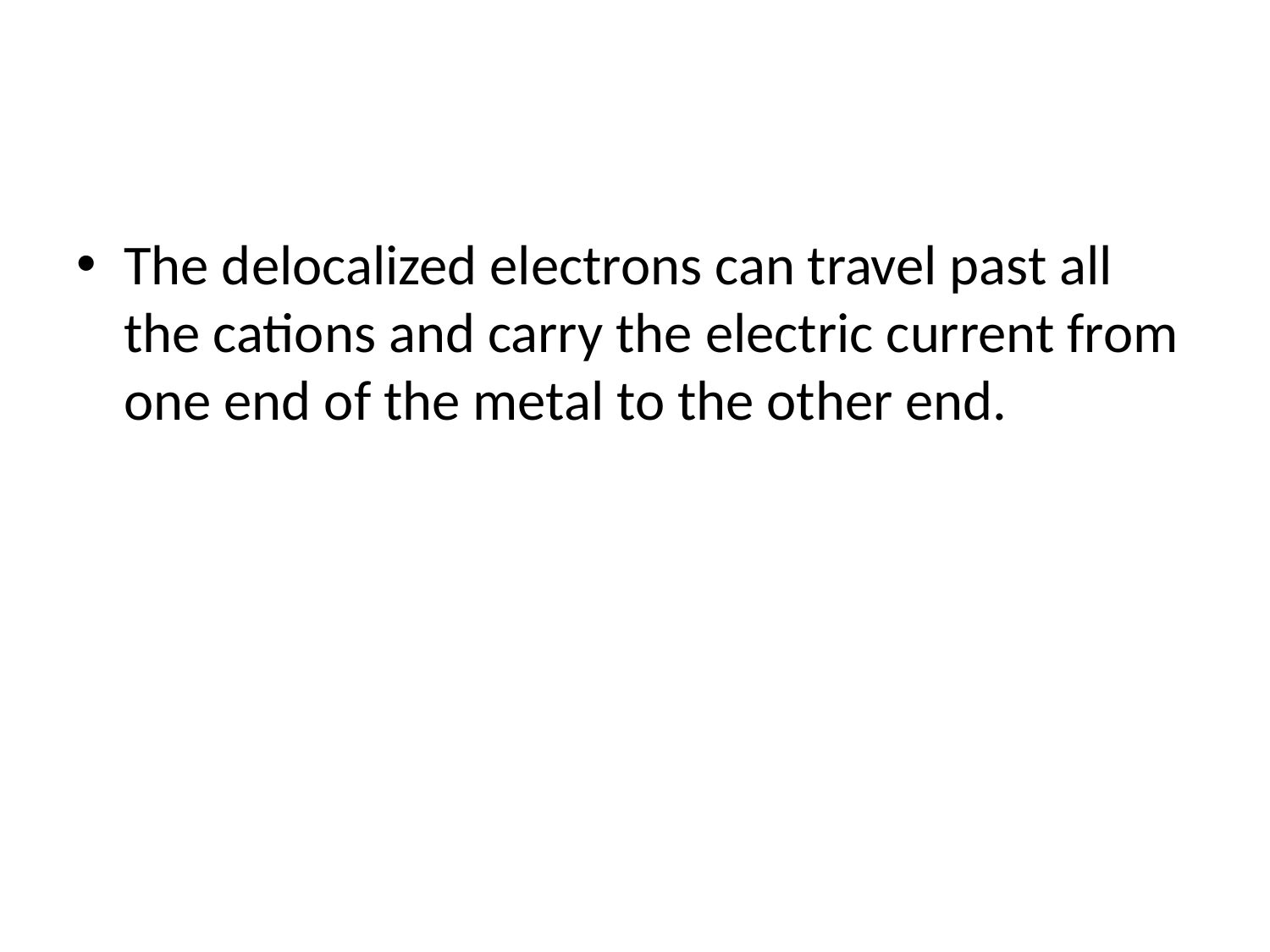

#
The delocalized electrons can travel past all the cations and carry the electric current from one end of the metal to the other end.